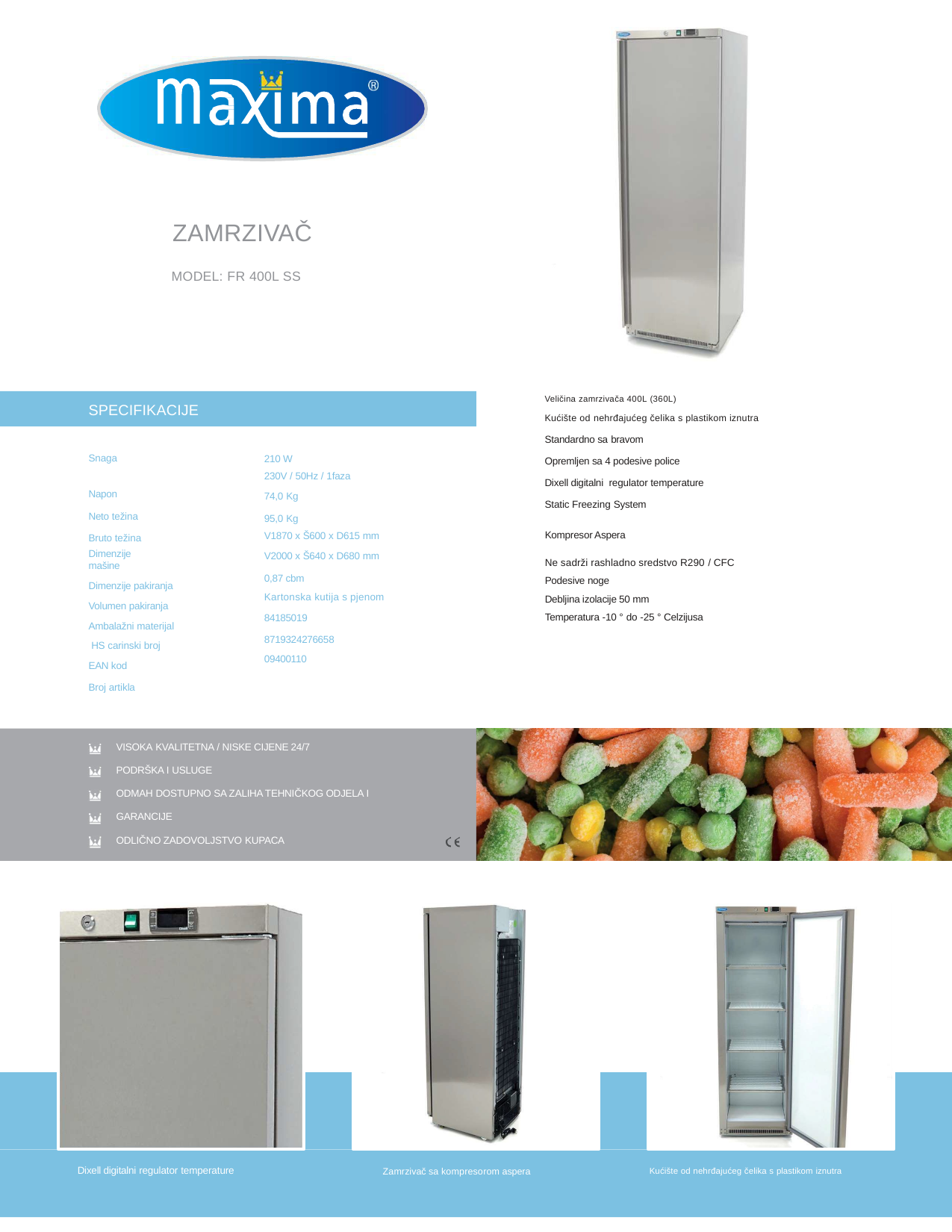

ZAMRZIVAČ
MODEL: FR 400L SS

Veličina zamrzivača 400L (360L)
Kućište od nehrđajućeg čelika s plastikom iznutra
Standardno sa bravom
Opremljen sa 4 podesive police
Dixell digitalni  regulator temperature
Static Freezing System
SPECIFIKACIJE
Snaga  Napon
Neto težina  Bruto težina
Dimenzije mašine
Dimenzije pakiranja  Volumen pakiranja  Ambalažni materijal  HS carinski broj  EAN kod
Broj artikla
210 W
230V / 50Hz / 1faza
74,0 Kg
95,0 Kg
V1870 x Š600 x D615 mm
V2000 x Š640 x D680 mm
0,87 cbm
Kartonska kutija s pjenom
84185019
8719324276658
09400110
Kompresor Aspera
Ne sadrži rashladno sredstvo R290 / CFC
Podesive noge
Debljina izolacije 50 mm
Temperatura -10 ° do -25 ° Celzijusa

VISOKA KVALITETNA / NISKE CIJENE 24/7
PODRŠKA I USLUGE
ODMAH DOSTUPNO SA ZALIHA TEHNIČKOG ODJELA I  GARANCIJE

ODLIČNO ZADOVOLJSTVO KUPACA

Dixell digitalni regulator temperature
Zamrzivač sa kompresorom aspera
Kućište od nehrđajućeg čelika s plastikom iznutra